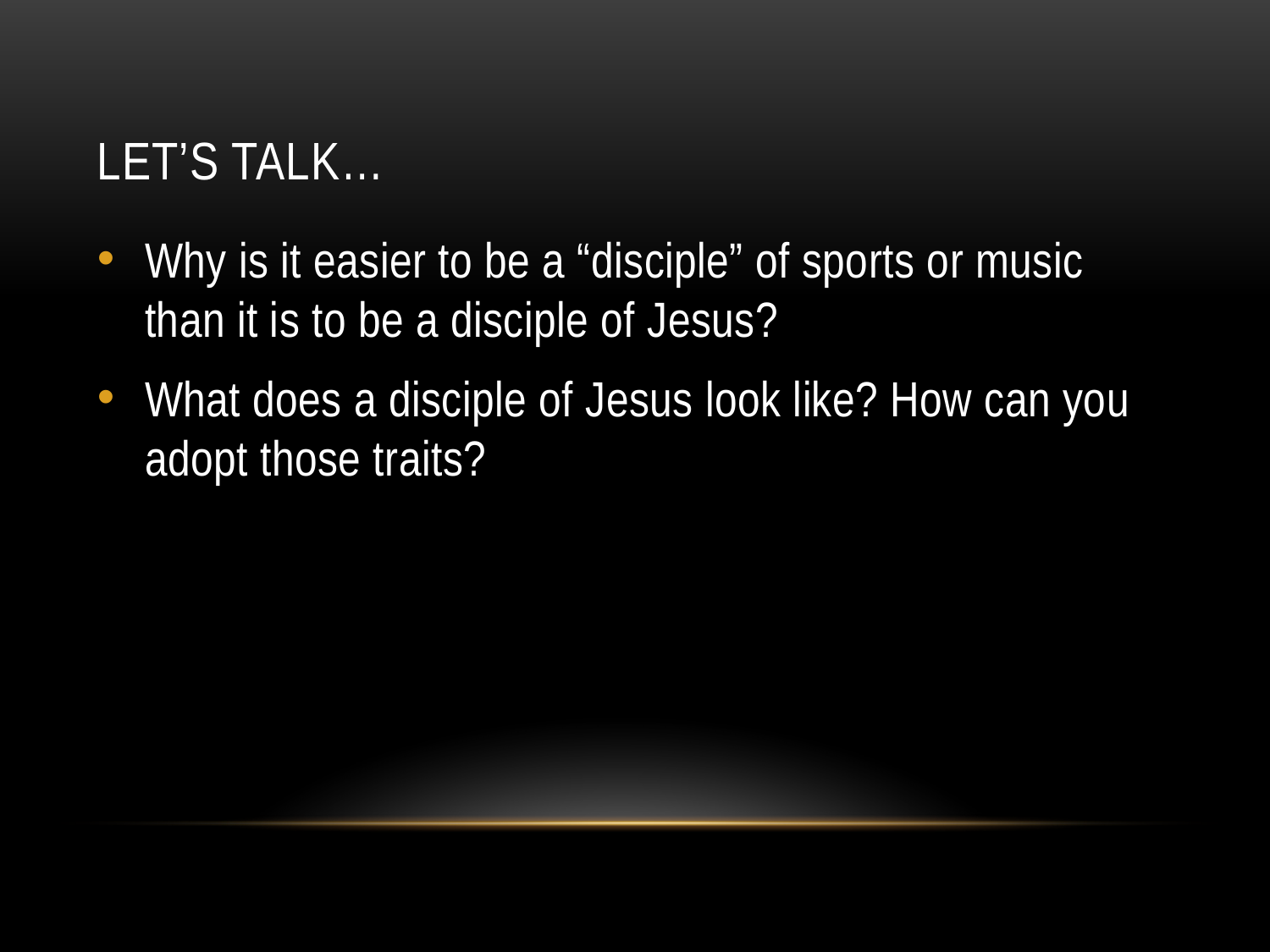

# Let’s talk…
Why is it easier to be a “disciple” of sports or music than it is to be a disciple of Jesus?
What does a disciple of Jesus look like? How can you adopt those traits?